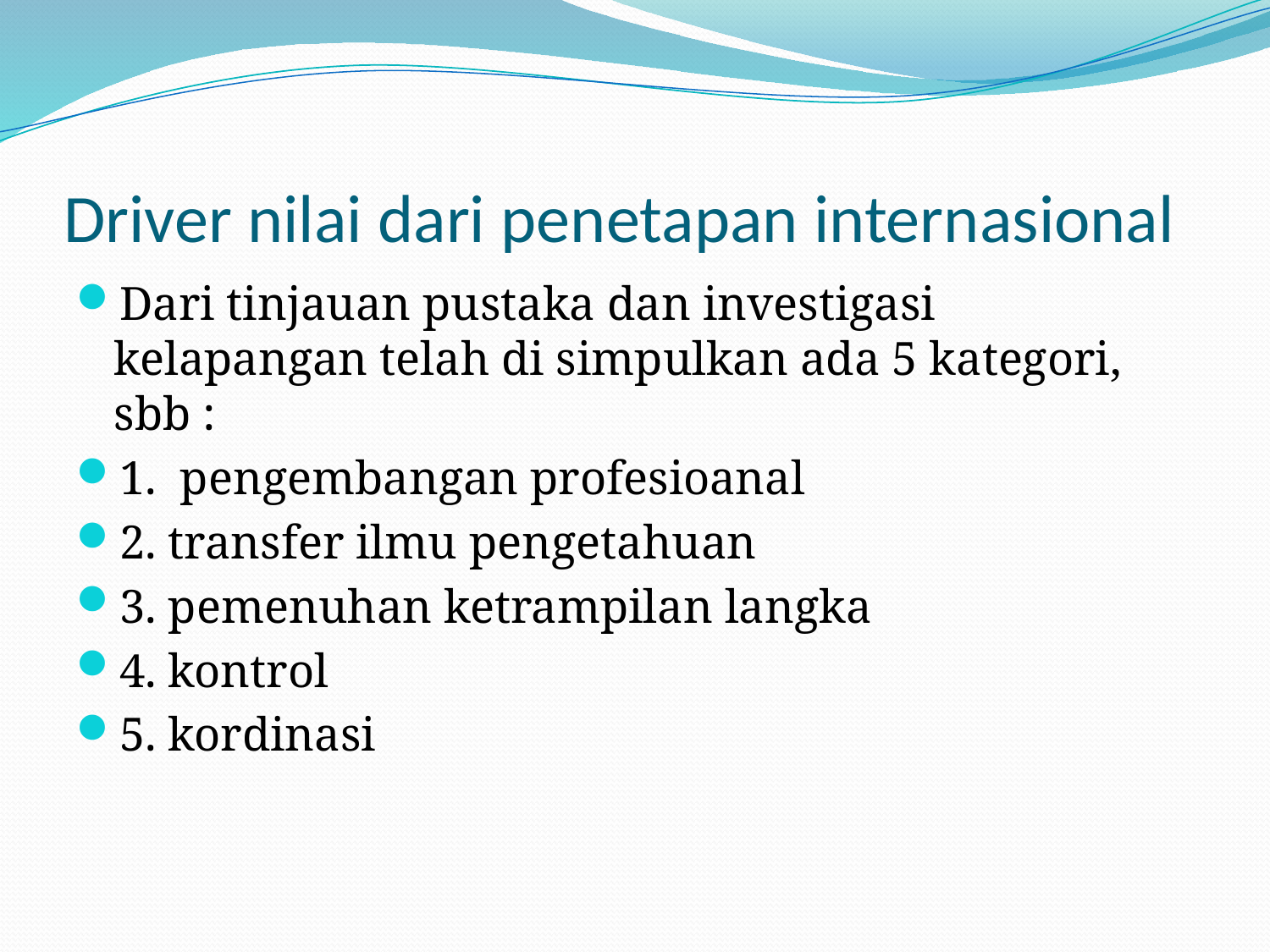

# Driver nilai dari penetapan internasional
Dari tinjauan pustaka dan investigasi kelapangan telah di simpulkan ada 5 kategori, sbb :
1.  pengembangan profesioanal
2. transfer ilmu pengetahuan
3. pemenuhan ketrampilan langka
4. kontrol
5. kordinasi